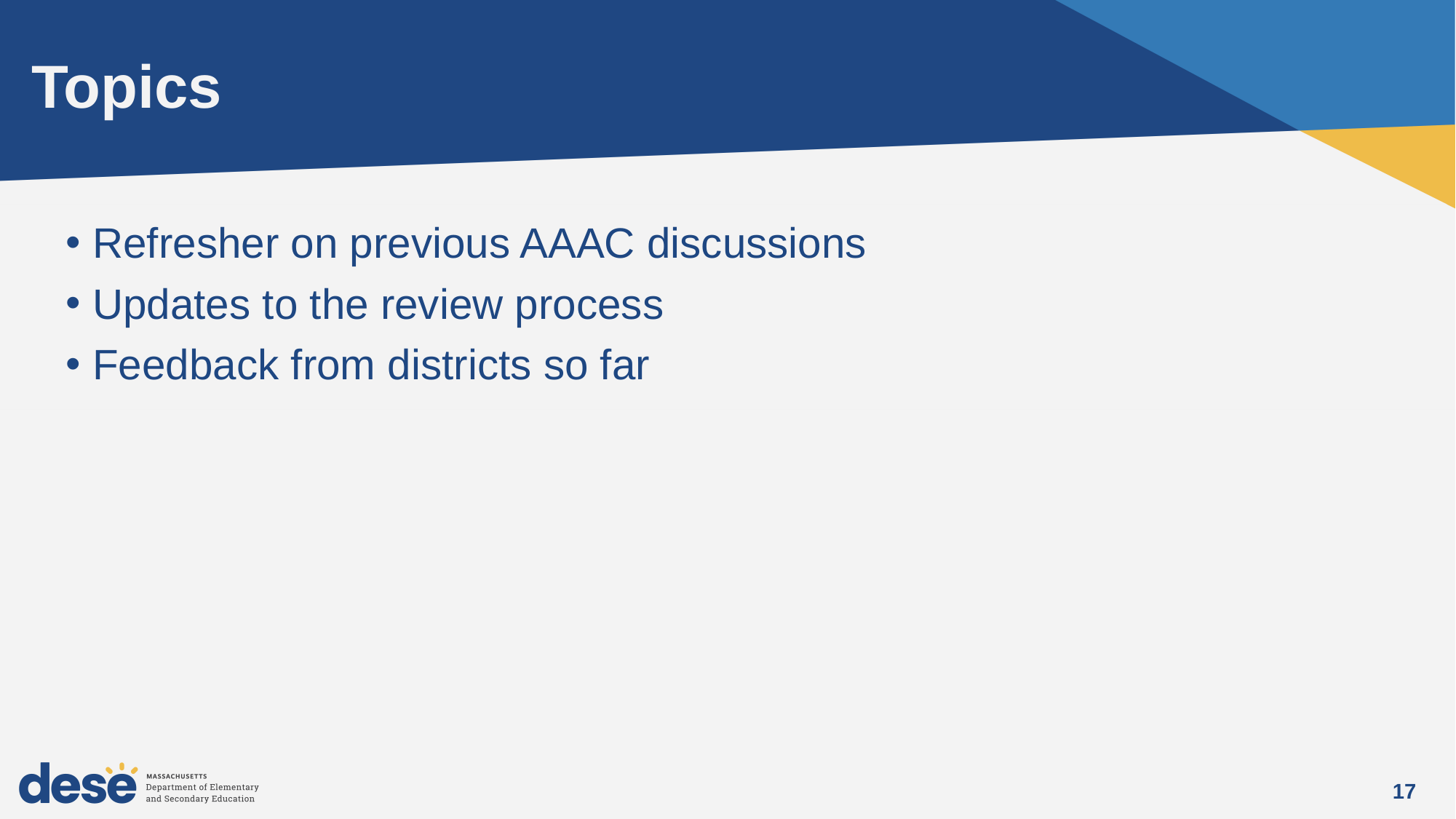

# Topics
Refresher on previous AAAC discussions
Updates to the review process
Feedback from districts so far
17